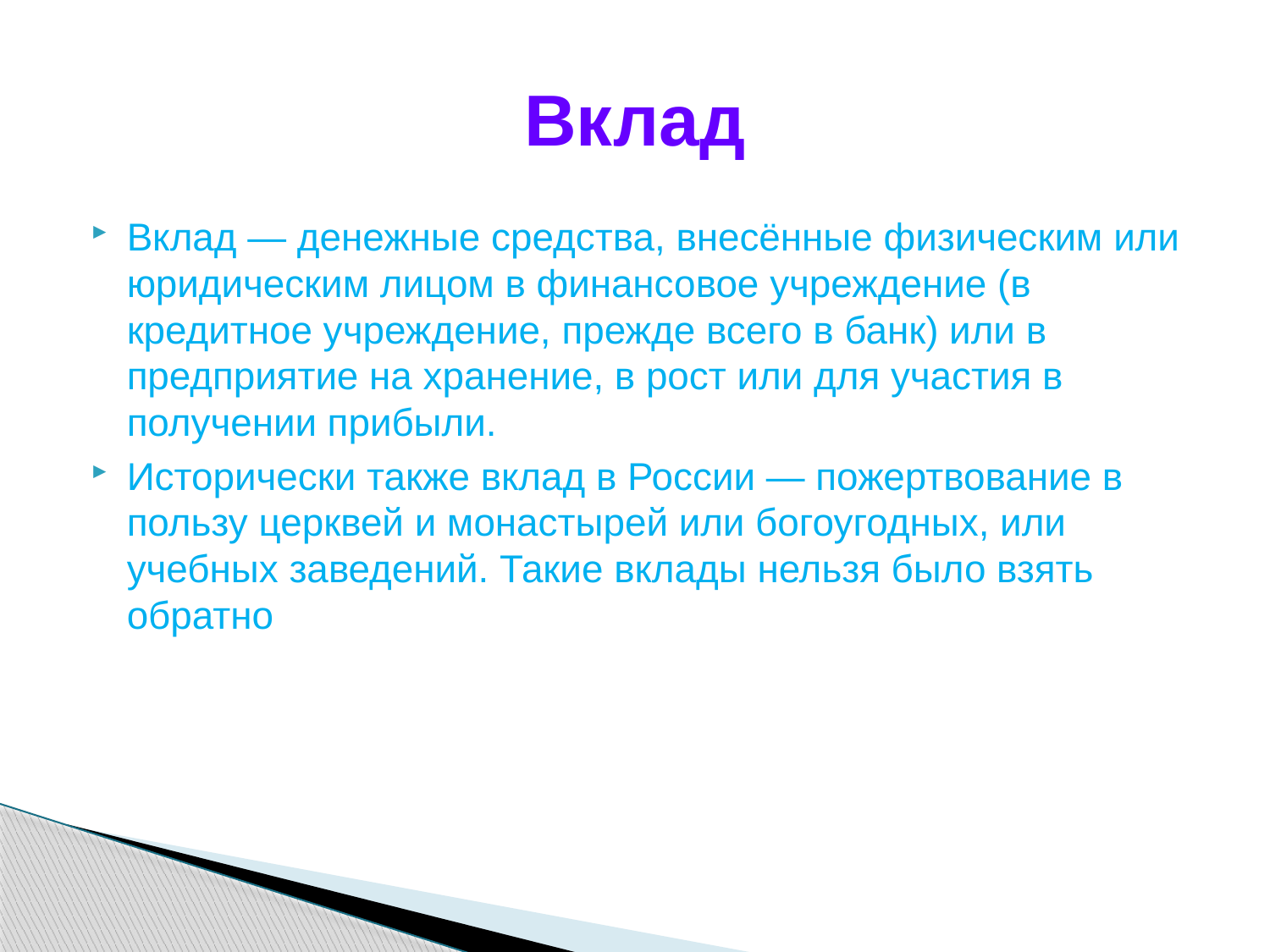

# Вклад
Вклад — денежные средства, внесённые физическим или юридическим лицом в финансовое учреждение (в кредитное учреждение, прежде всего в банк) или в предприятие на хранение, в рост или для участия в получении прибыли.
Исторически также вклад в России — пожертвование в пользу церквей и монастырей или богоугодных, или учебных заведений. Такие вклады нельзя было взять обратно